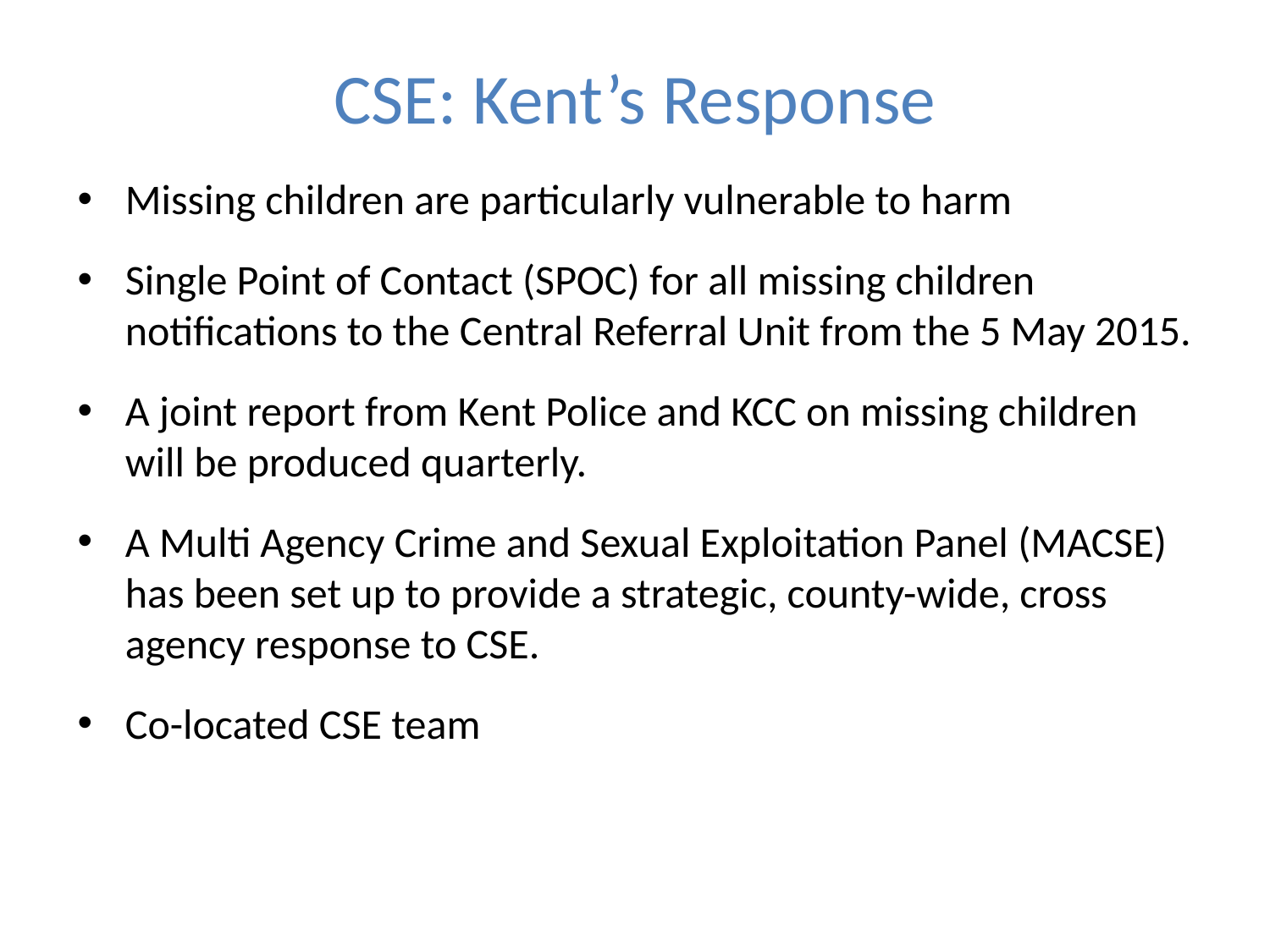

# CSE: Kent’s Response
Missing children are particularly vulnerable to harm
Single Point of Contact (SPOC) for all missing children notifications to the Central Referral Unit from the 5 May 2015.
A joint report from Kent Police and KCC on missing children will be produced quarterly.
A Multi Agency Crime and Sexual Exploitation Panel (MACSE) has been set up to provide a strategic, county-wide, cross agency response to CSE.
Co-located CSE team